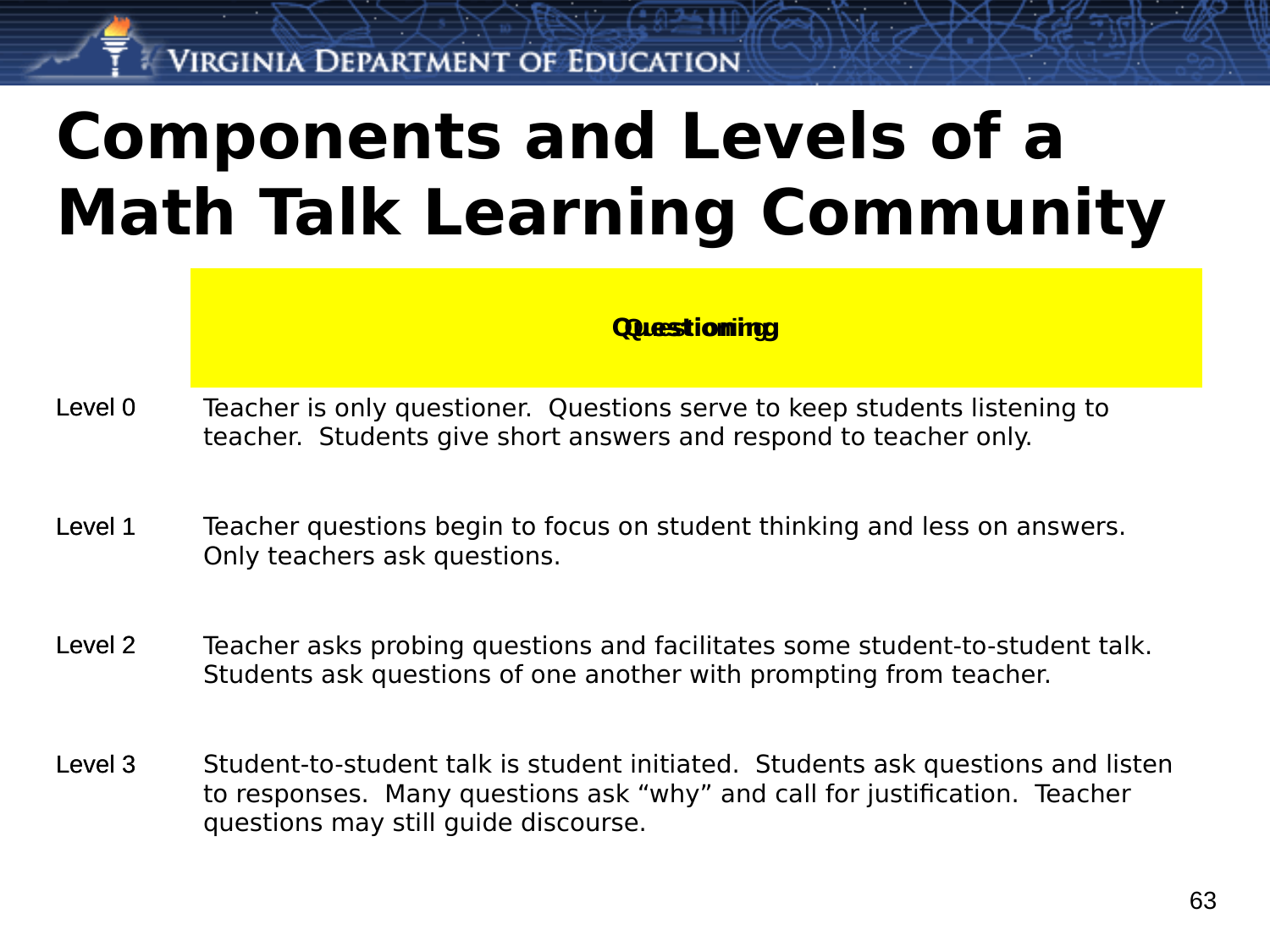

# Components and Levels of a Math Talk Learning Community
|  | Questioning |
| --- | --- |
| Level 0 |  |
| Level 1 |  |
| Level 2 |  |
| Level 3 |  |
|  | Questioning |
| --- | --- |
| Level 0 | Teacher is only questioner. Questions serve to keep students listening to teacher. Students give short answers and respond to teacher only. |
| Level 1 | Teacher questions begin to focus on student thinking and less on answers. Only teachers ask questions. |
| Level 2 | Teacher asks probing questions and facilitates some student-to-student talk. Students ask questions of one another with prompting from teacher. |
| Level 3 | Student-to-student talk is student initiated. Students ask questions and listen to responses. Many questions ask “why” and call for justification. Teacher questions may still guide discourse. |
63